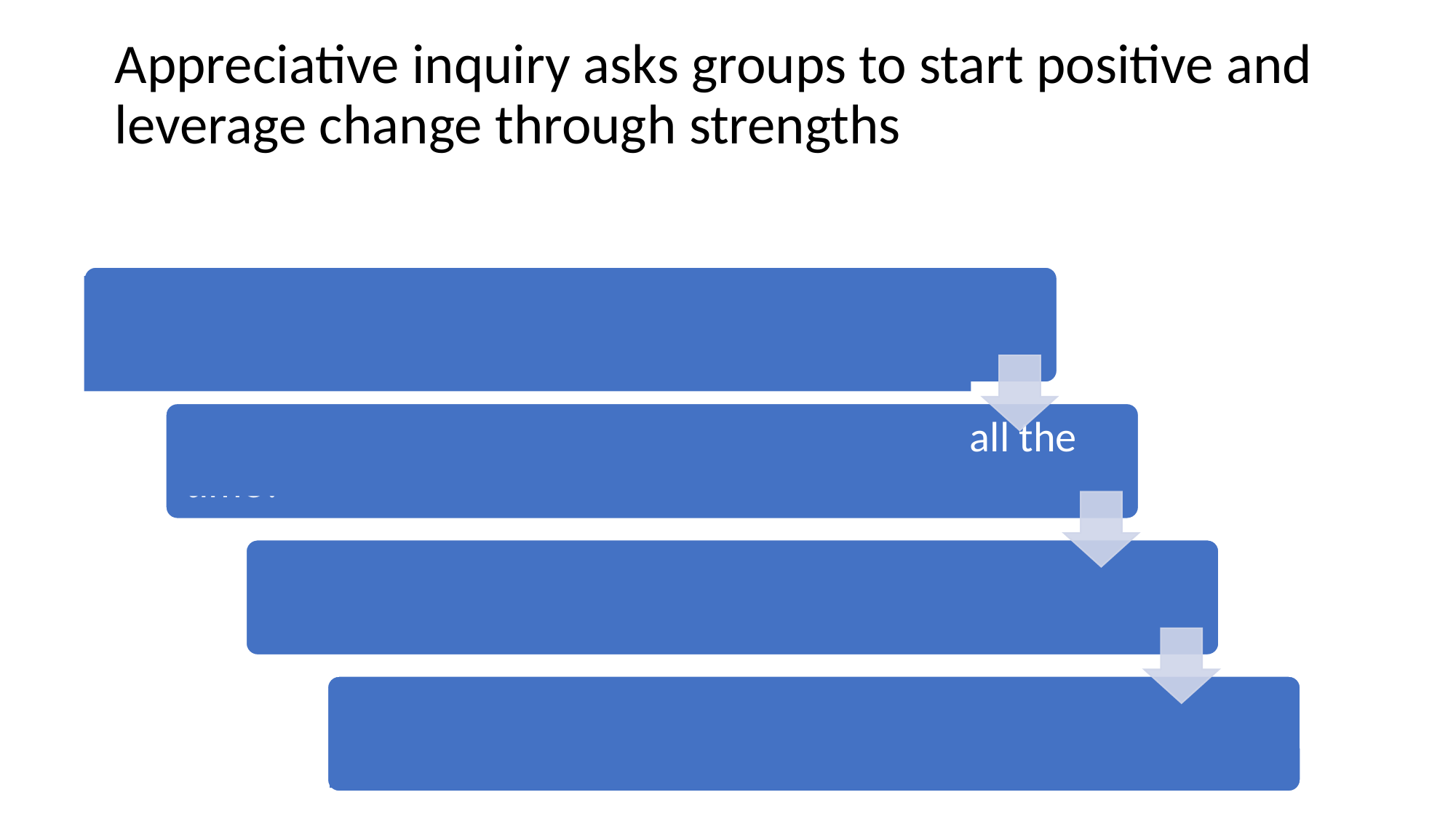

# Appreciative inquiry asks groups to start positive and leverage change through strengths
Discover- “What is working well?”
Dream- “What does it look like if it happened all the time?”
Design- ”How can it happen?”
Delivery- “What is the first step?”